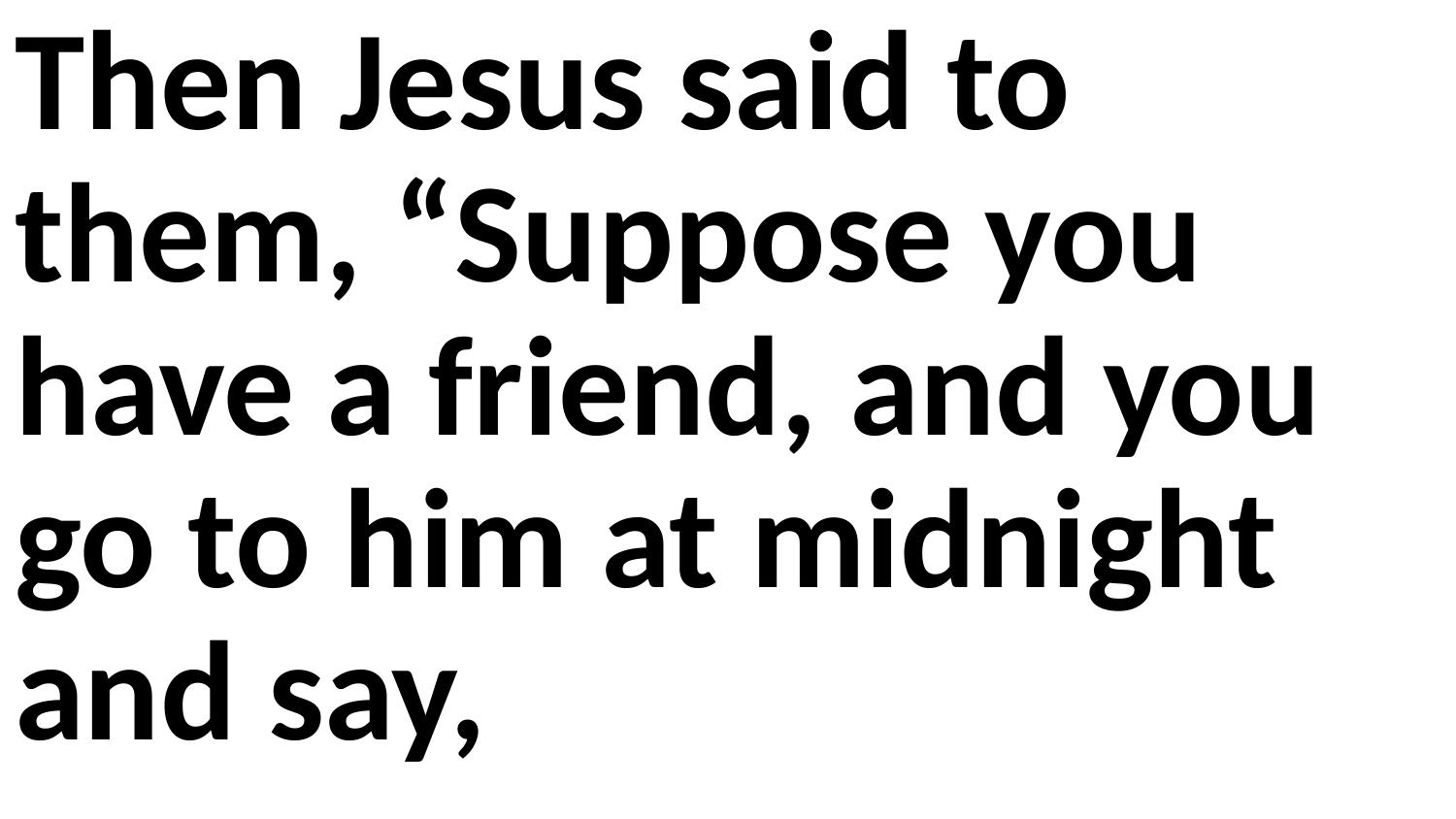

Then Jesus said to them, “Suppose you have a friend, and you go to him at midnight and say,